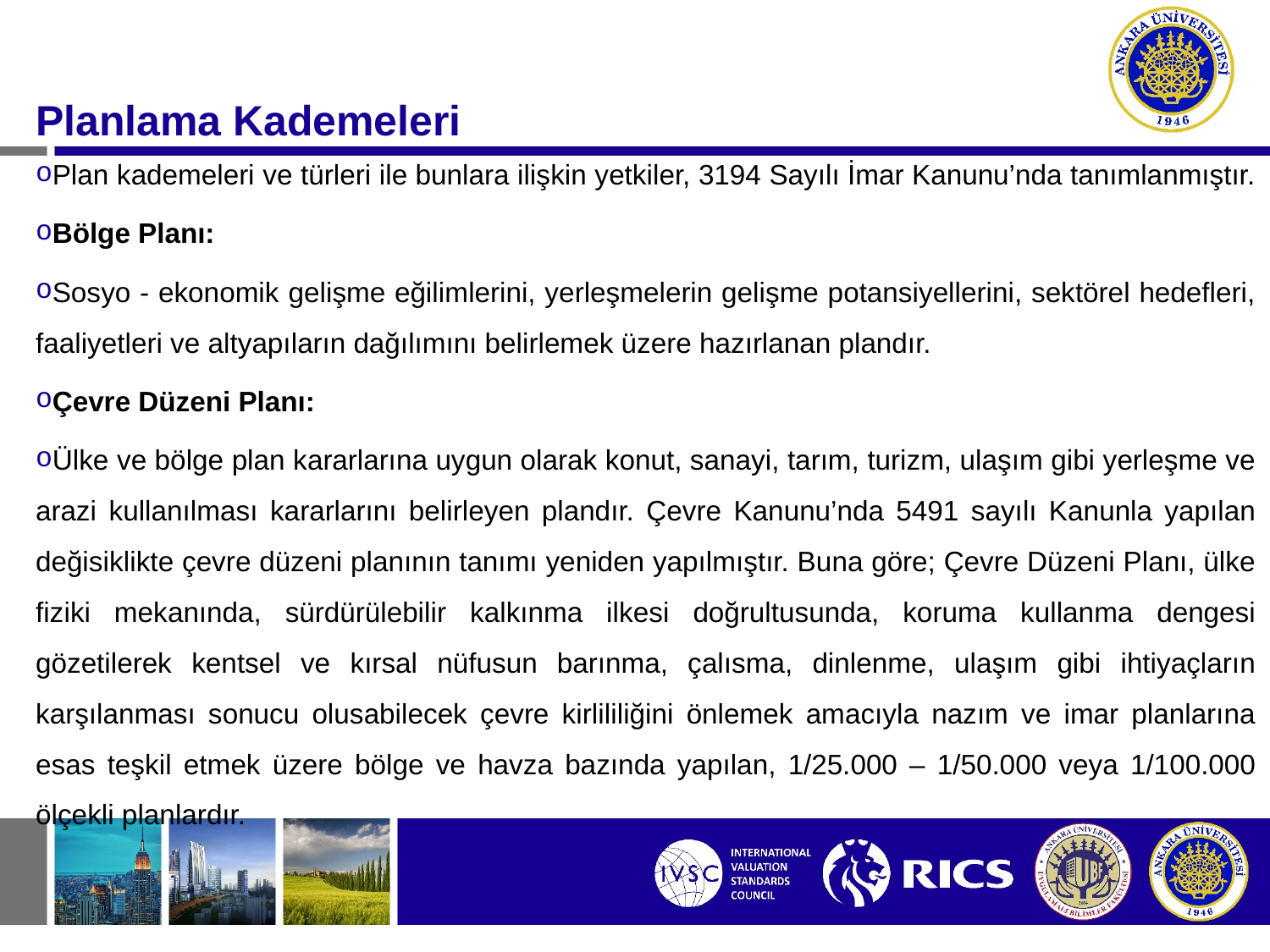

#
Planlama Kademeleri
Plan kademeleri ve türleri ile bunlara ilişkin yetkiler, 3194 Sayılı İmar Kanunu’nda tanımlanmıştır.
Bölge Planı:
Sosyo - ekonomik gelişme eğilimlerini, yerleşmelerin gelişme potansiyellerini, sektörel hedefleri, faaliyetleri ve altyapıların dağılımını belirlemek üzere hazırlanan plandır.
Çevre Düzeni Planı:
Ülke ve bölge plan kararlarına uygun olarak konut, sanayi, tarım, turizm, ulaşım gibi yerleşme ve arazi kullanılması kararlarını belirleyen plandır. Çevre Kanunu’nda 5491 sayılı Kanunla yapılan değisiklikte çevre düzeni planının tanımı yeniden yapılmıştır. Buna göre; Çevre Düzeni Planı, ülke fiziki mekanında, sürdürülebilir kalkınma ilkesi doğrultusunda, koruma kullanma dengesi gözetilerek kentsel ve kırsal nüfusun barınma, çalısma, dinlenme, ulaşım gibi ihtiyaçların karşılanması sonucu olusabilecek çevre kirlililiğini önlemek amacıyla nazım ve imar planlarına esas teşkil etmek üzere bölge ve havza bazında yapılan, 1/25.000 – 1/50.000 veya 1/100.000 ölçekli planlardır.